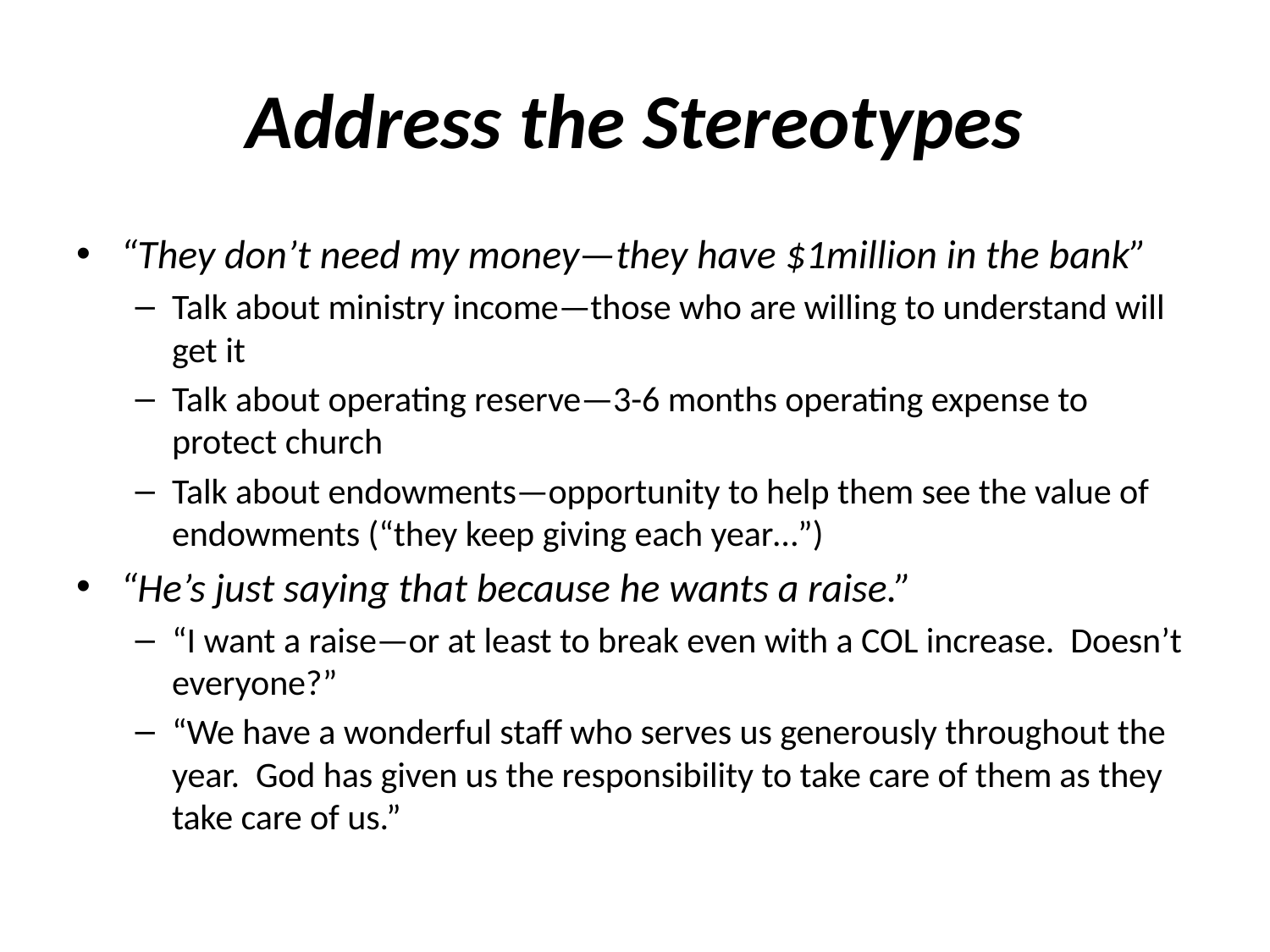

# Address the Stereotypes
“They don’t need my money—they have $1million in the bank”
Talk about ministry income—those who are willing to understand will get it
Talk about operating reserve—3-6 months operating expense to protect church
Talk about endowments—opportunity to help them see the value of endowments (“they keep giving each year…”)
“He’s just saying that because he wants a raise.”
“I want a raise—or at least to break even with a COL increase.  Doesn’t everyone?”
“We have a wonderful staff who serves us generously throughout the year.  God has given us the responsibility to take care of them as they take care of us.”